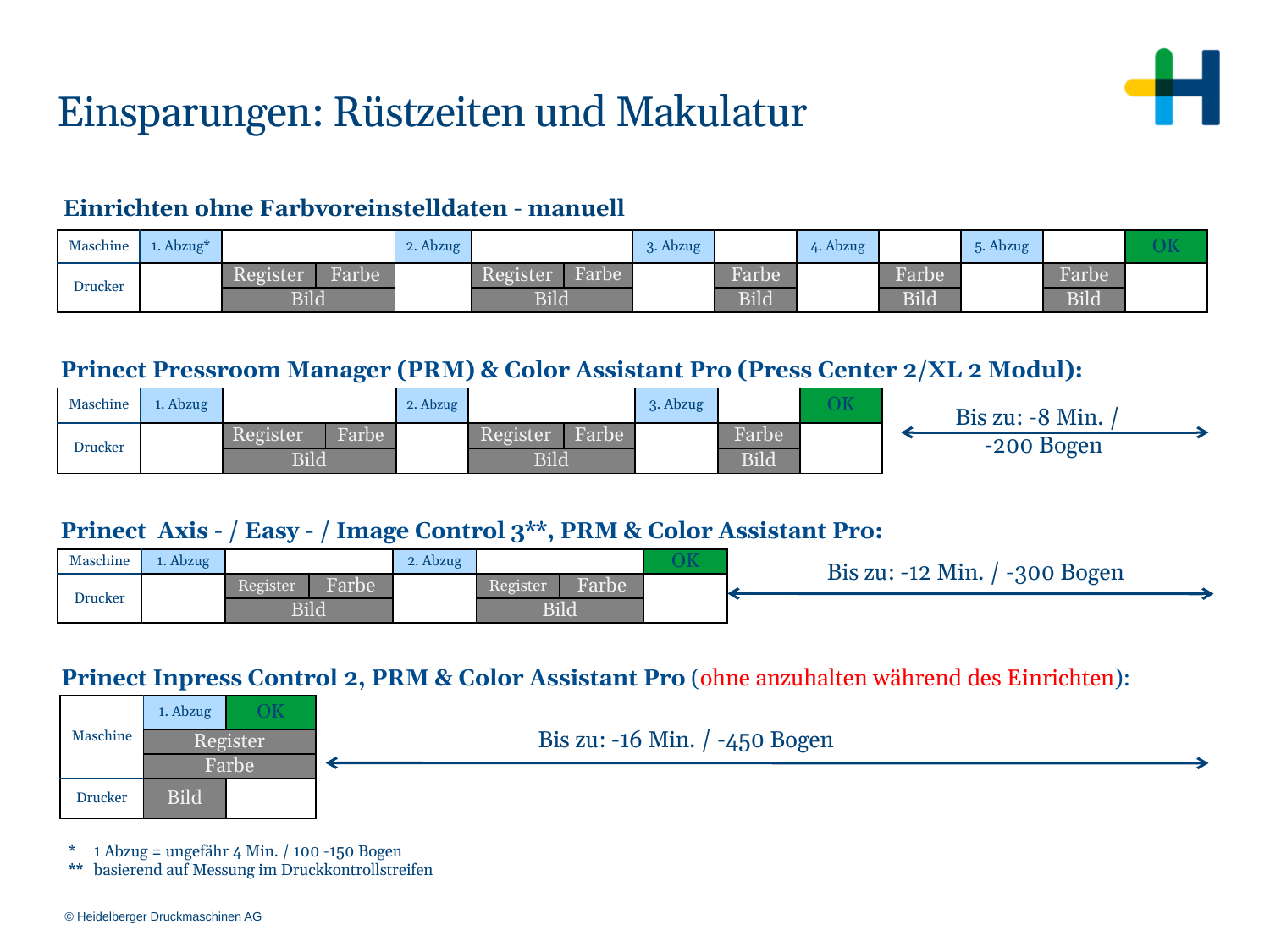

# Einsparungen: Rüstzeiten und Makulatur
Einrichten ohne Farbvoreinstelldaten - manuell
| Maschine | 1. Abzug\* |  |  | 2. Abzug |  |  | 3. Abzug |  | 4. Abzug |  | 5. Abzug |  | OK |
| --- | --- | --- | --- | --- | --- | --- | --- | --- | --- | --- | --- | --- | --- |
| Drucker |  | Register | Farbe |  | Register | Farbe |  | Farbe |  | Farbe |  | Farbe |  |
|  |  | Bild |  |  | Bild |  |  | Bild |  | Bild |  | Bild |  |
Prinect Pressroom Manager (PRM) & Color Assistant Pro (Press Center 2/XL 2 Modul):
| Maschine | 1. Abzug |  |  | 2. Abzug |  |  | 3. Abzug |  | OK |
| --- | --- | --- | --- | --- | --- | --- | --- | --- | --- |
| Drucker |  | Register | Farbe |  | Register | Farbe |  | Farbe |  |
|  |  | Bild |  |  | Bild |  |  | Bild |  |
Bis zu: -8 Min. /
 -200 Bogen
Prinect  Axis - / Easy - / Image Control 3**, PRM & Color Assistant Pro:
| Maschine | 1. Abzug |  |  | 2. Abzug |  |  | OK |
| --- | --- | --- | --- | --- | --- | --- | --- |
| Drucker |  | Register | Farbe |  | Register | Farbe |  |
|  |  | Bild |  |  | Bild |  |  |
Bis zu: -12 Min. / -300 Bogen
Prinect Inpress Control 2, PRM & Color Assistant Pro (ohne anzuhalten während des Einrichten):
| Maschine | 1. Abzug | OK |
| --- | --- | --- |
|  | Register |  |
|  | Farbe |  |
| Drucker | Bild |  |
Bis zu: -16 Min. / -450 Bogen
*  	1 Abzug = ungefähr 4 Min. / 100 -150 Bogen
**	basierend auf Messung im Druckkontrollstreifen